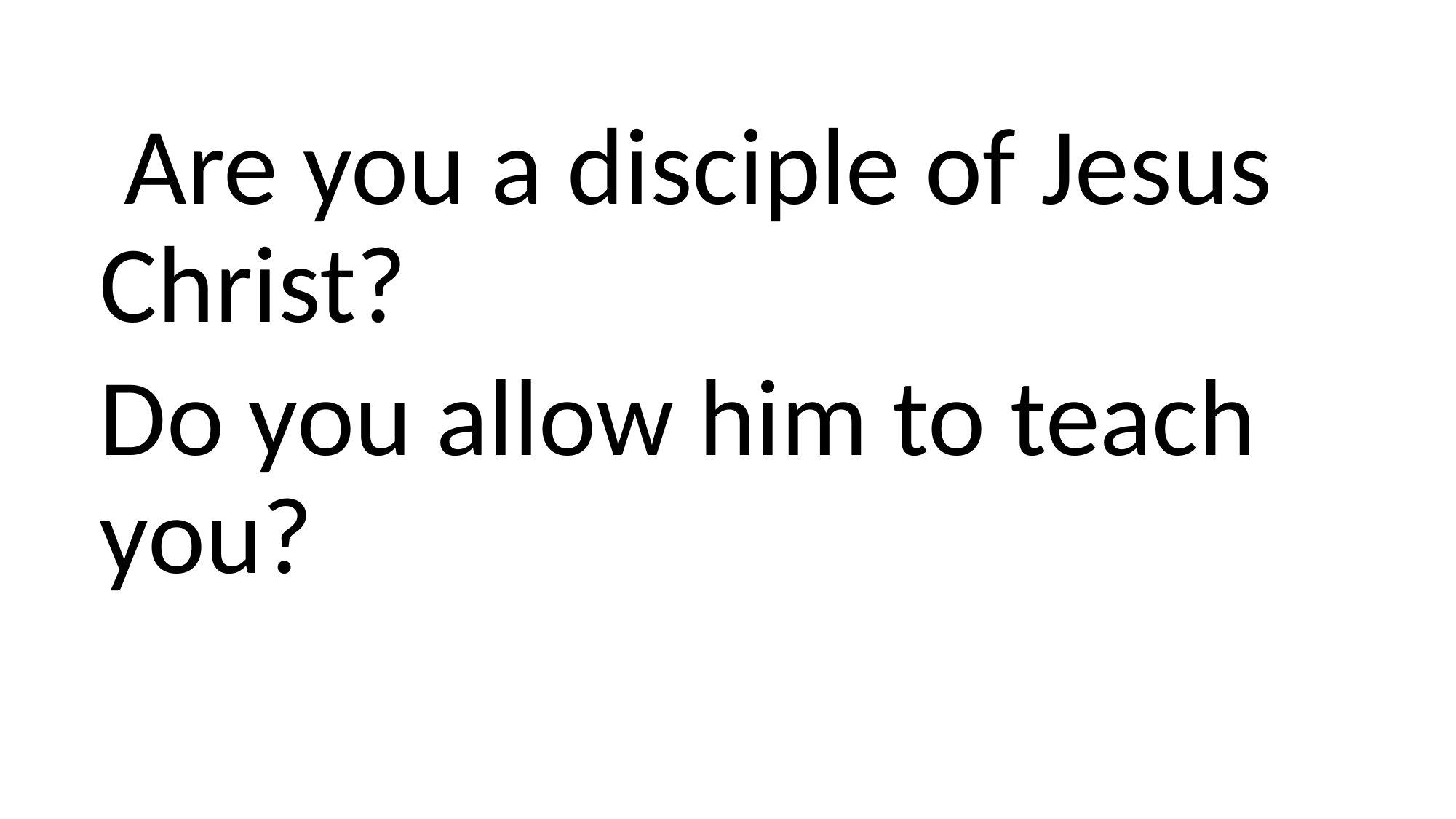

Are you a disciple of Jesus Christ?
Do you allow him to teach you?